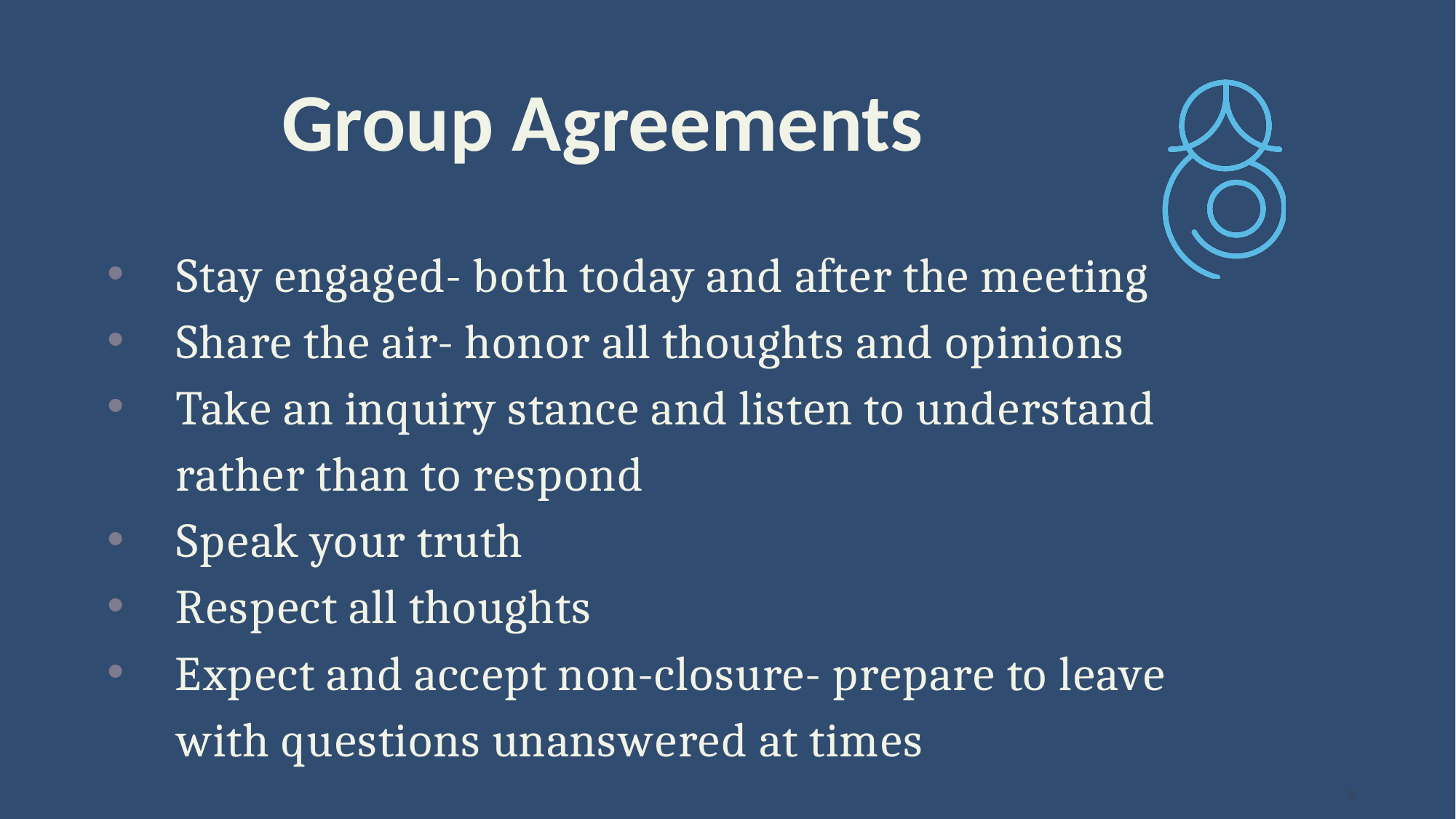

# Group Agreements
Stay engaged- both today and after the meeting
Share the air- honor all thoughts and opinions
Take an inquiry stance and listen to understand rather than to respond
Speak your truth
Respect all thoughts
Expect and accept non-closure- prepare to leave with questions unanswered at times
5